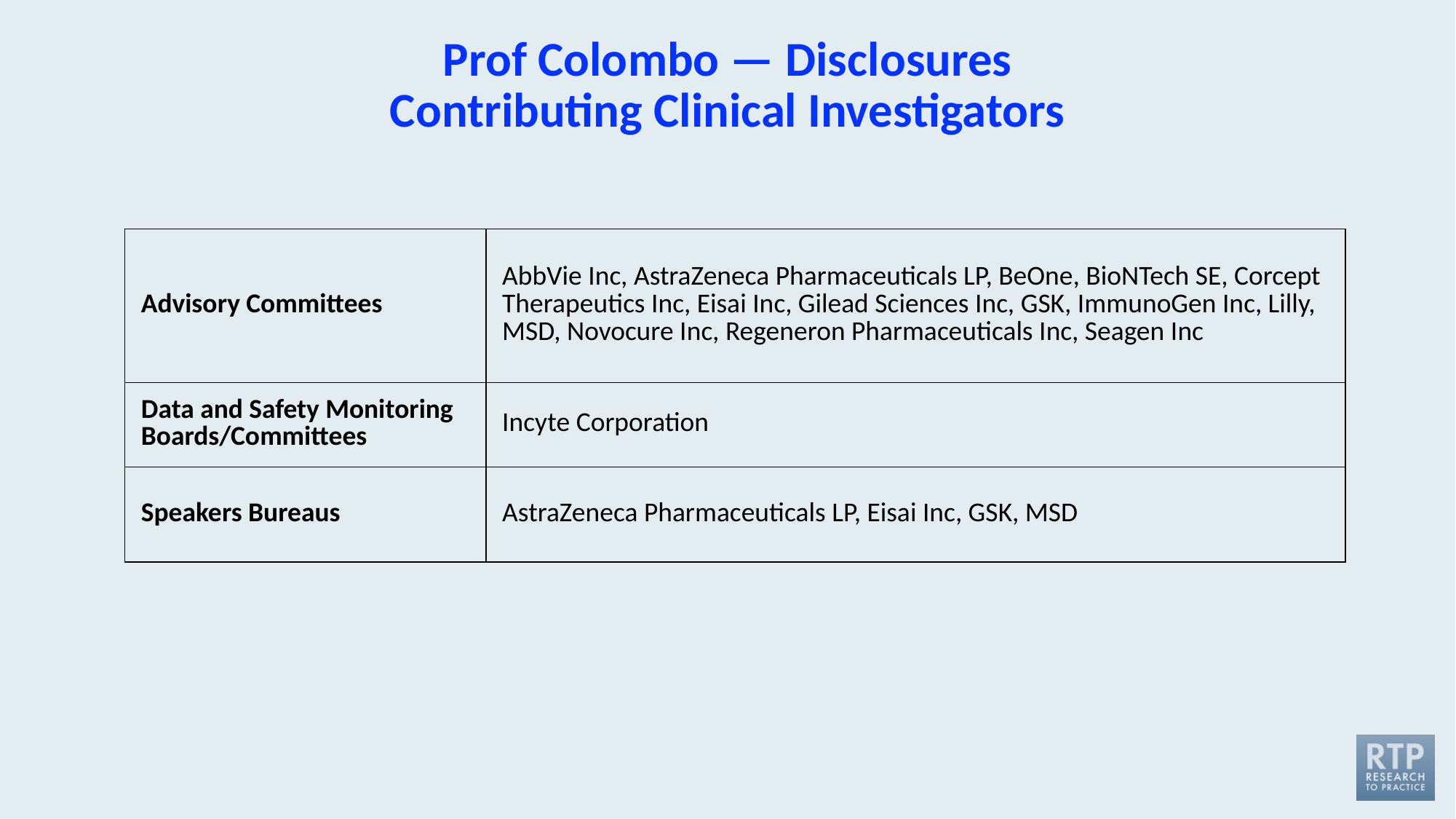

# Prof Colombo — Disclosures Contributing Clinical Investigators
| Advisory Committees | AbbVie Inc, AstraZeneca Pharmaceuticals LP, BeOne, BioNTech SE, Corcept Therapeutics Inc, Eisai Inc, Gilead Sciences Inc, GSK, ImmunoGen Inc, Lilly, MSD, Novocure Inc, Regeneron Pharmaceuticals Inc, Seagen Inc |
| --- | --- |
| Data and Safety Monitoring Boards/Committees | Incyte Corporation |
| Speakers Bureaus | AstraZeneca Pharmaceuticals LP, Eisai Inc, GSK, MSD |